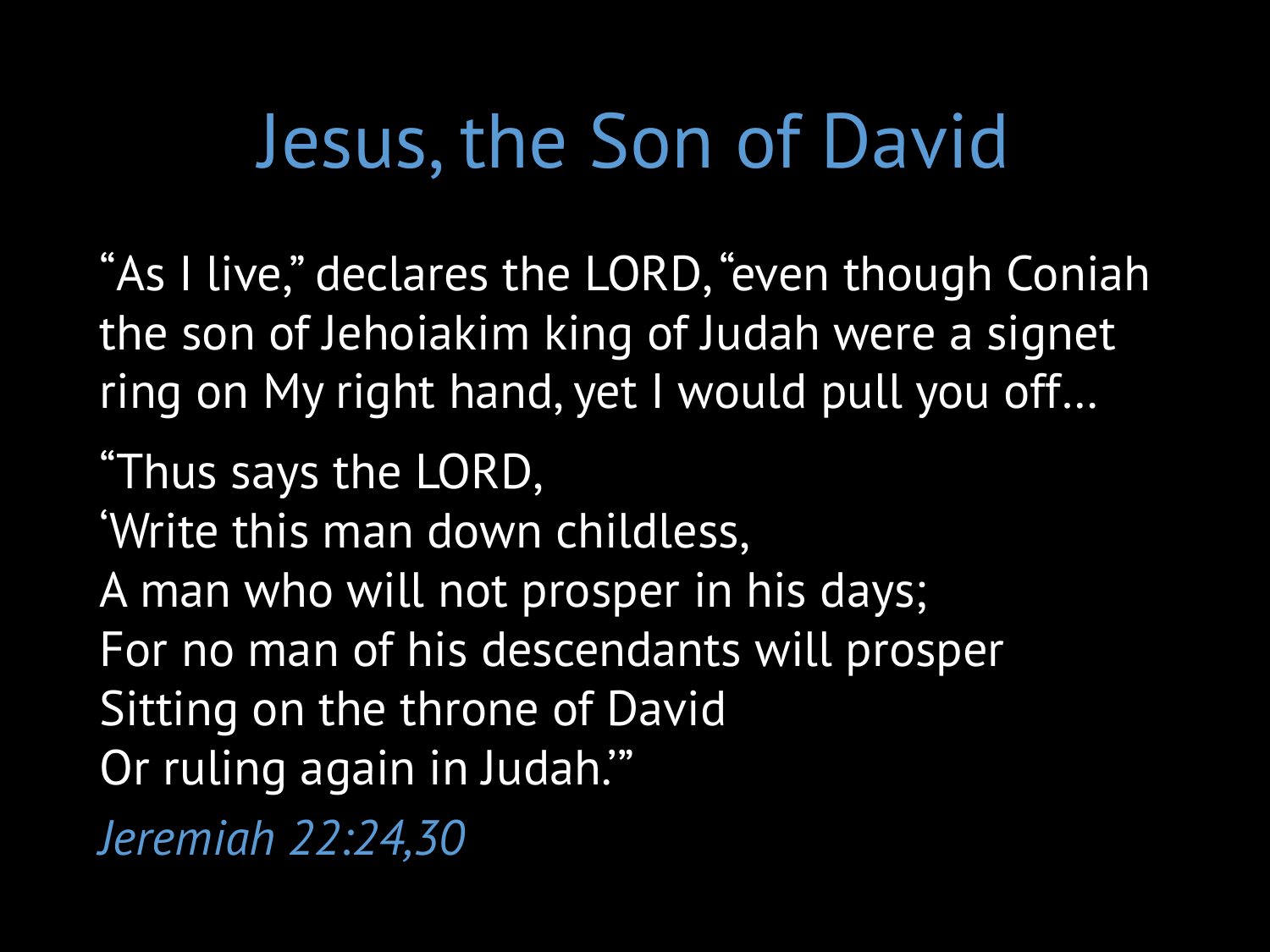

# Jesus, the Son of David
“As I live,” declares the Lord, “even though Coniah the son of Jehoiakim king of Judah were a signet ring on My right hand, yet I would pull you off…
“Thus says the Lord,
‘Write this man down childless,
A man who will not prosper in his days;
For no man of his descendants will prosper
Sitting on the throne of David
Or ruling again in Judah.’”
Jeremiah 22:24,30